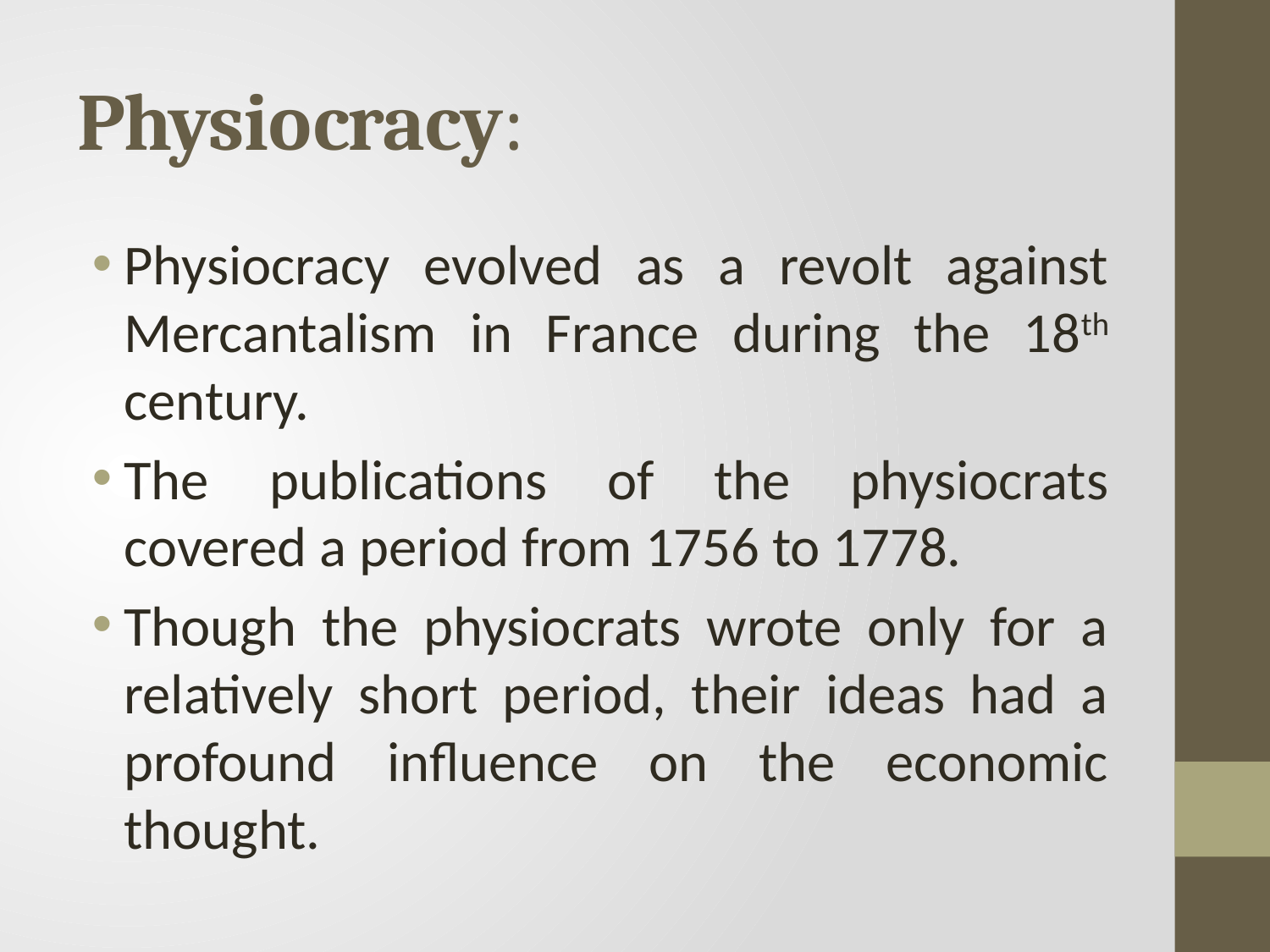

# Physiocracy:
Physiocracy evolved as a revolt against Mercantalism in France during the 18th century.
The publications of the physiocrats covered a period from 1756 to 1778.
Though the physiocrats wrote only for a relatively short period, their ideas had a profound influence on the economic thought.